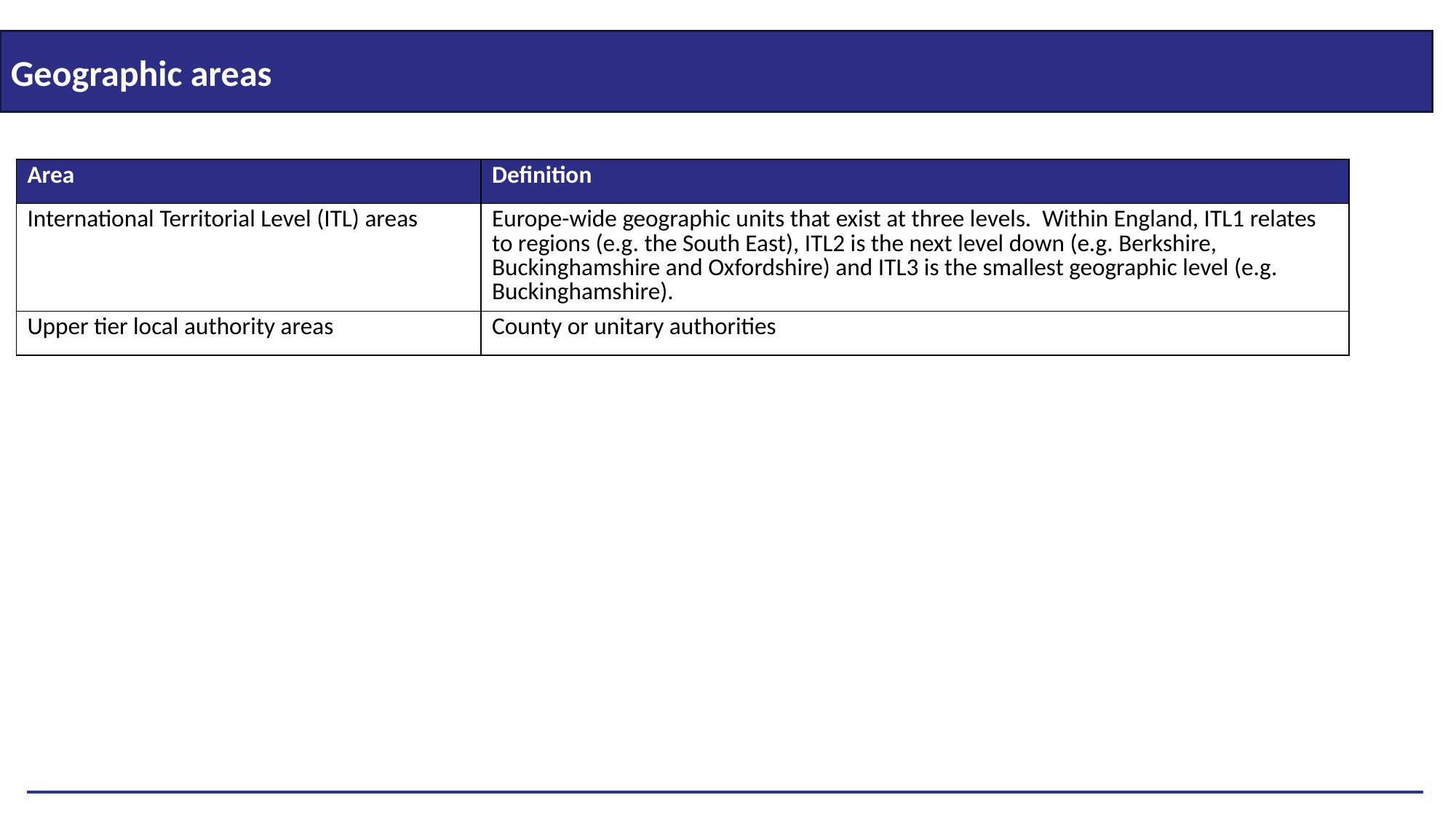

Geographic areas
| Area | Definition |
| --- | --- |
| International Territorial Level (ITL) areas | Europe-wide geographic units that exist at three levels. Within England, ITL1 relates to regions (e.g. the South East), ITL2 is the next level down (e.g. Berkshire, Buckinghamshire and Oxfordshire) and ITL3 is the smallest geographic level (e.g. Buckinghamshire). |
| Upper tier local authority areas | County or unitary authorities |